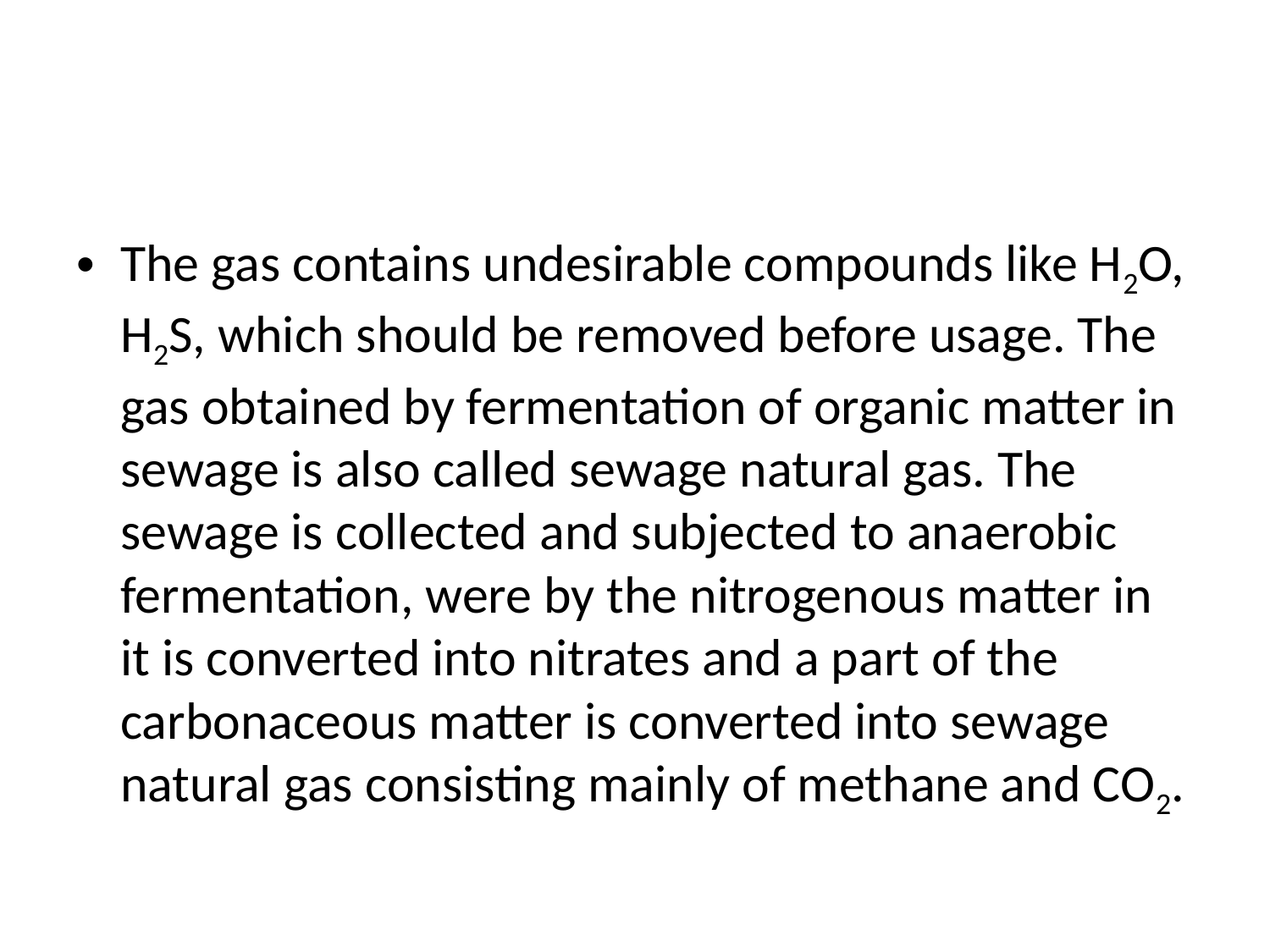

#
The gas contains undesirable compounds like H2O, H2S, which should be removed before usage. The gas obtained by fermentation of organic matter in sewage is also called sewage natural gas. The sewage is collected and subjected to anaerobic fermentation, were by the nitrogenous matter in it is converted into nitrates and a part of the carbonaceous matter is converted into sewage natural gas consisting mainly of methane and CO2.